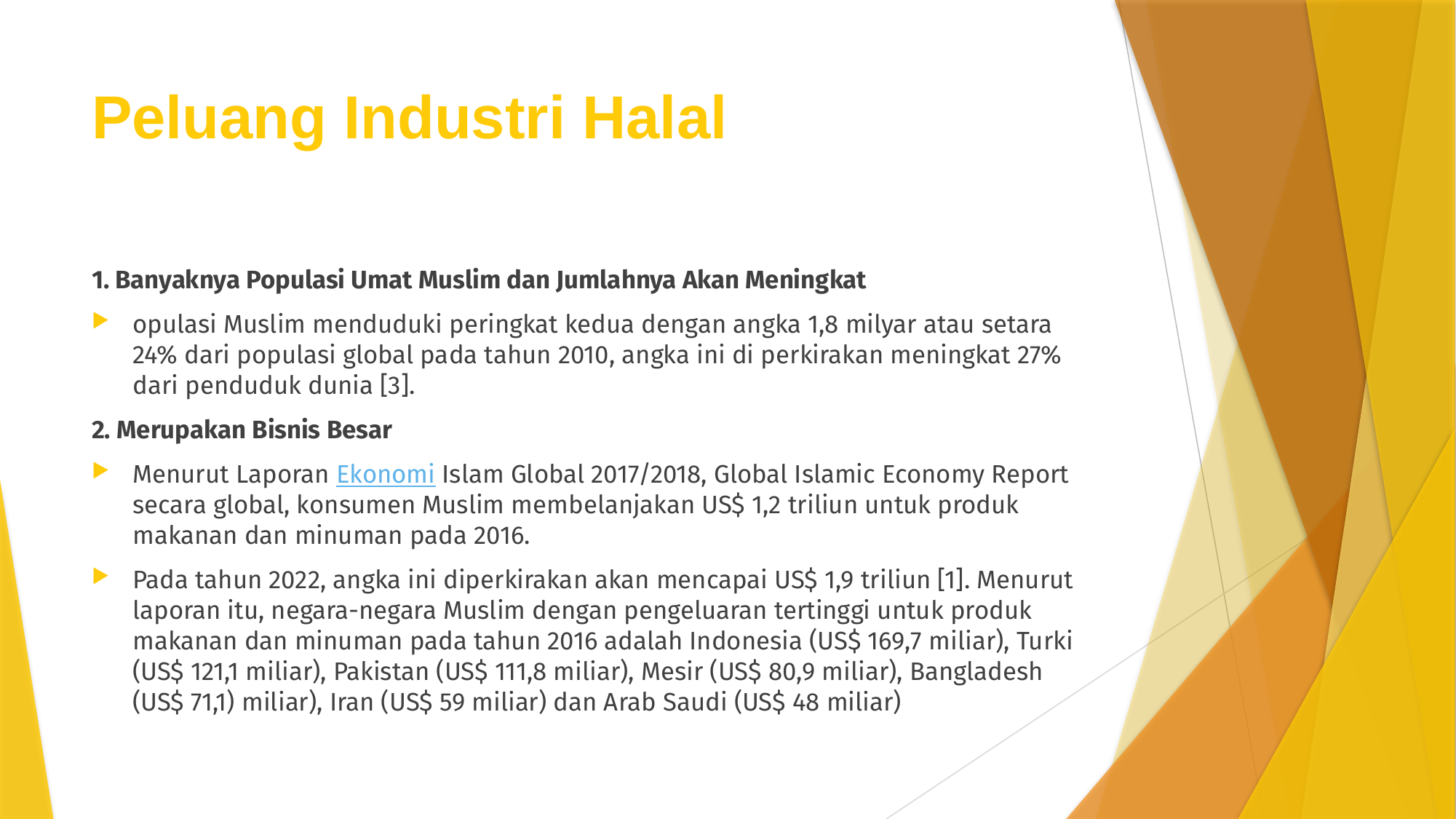

# Peluang Industri Halal
1. Banyaknya Populasi Umat Muslim dan Jumlahnya Akan Meningkat
opulasi Muslim menduduki peringkat kedua dengan angka 1,8 milyar atau setara 24% dari populasi global pada tahun 2010, angka ini di perkirakan meningkat 27% dari penduduk dunia [3].
2. Merupakan Bisnis Besar
Menurut Laporan Ekonomi Islam Global 2017/2018, Global Islamic Economy Report secara global, konsumen Muslim membelanjakan US$ 1,2 triliun untuk produk makanan dan minuman pada 2016.
Pada tahun 2022, angka ini diperkirakan akan mencapai US$ 1,9 triliun [1]. Menurut laporan itu, negara-negara Muslim dengan pengeluaran tertinggi untuk produk makanan dan minuman pada tahun 2016 adalah Indonesia (US$ 169,7 miliar), Turki (US$ 121,1 miliar), Pakistan (US$ 111,8 miliar), Mesir (US$ 80,9 miliar), Bangladesh (US$ 71,1) miliar), Iran (US$ 59 miliar) dan Arab Saudi (US$ 48 miliar)